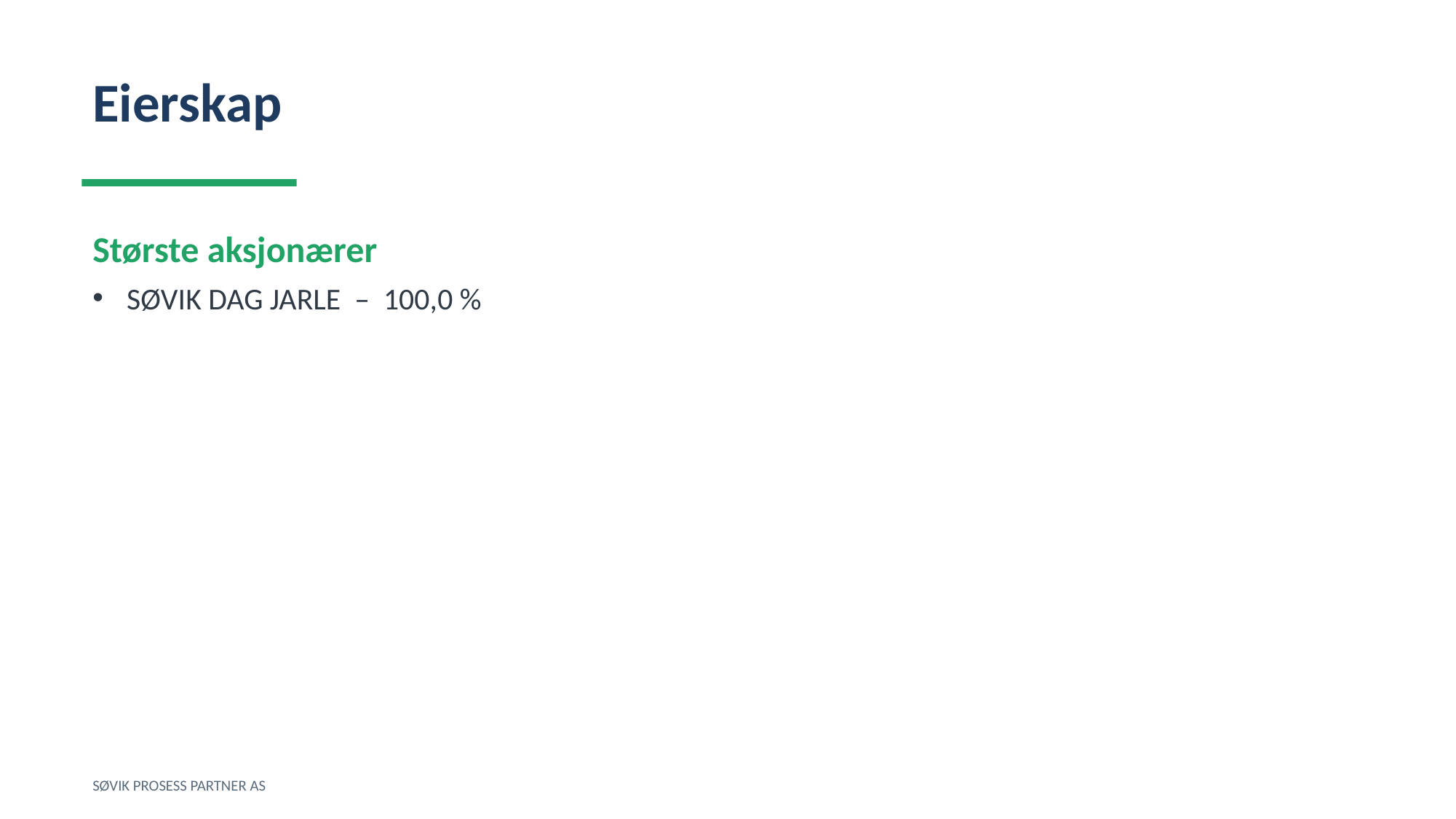

Eierskap

Største aksjonærer
SØVIK DAG JARLE  –  100,0 %
SØVIK PROSESS PARTNER AS